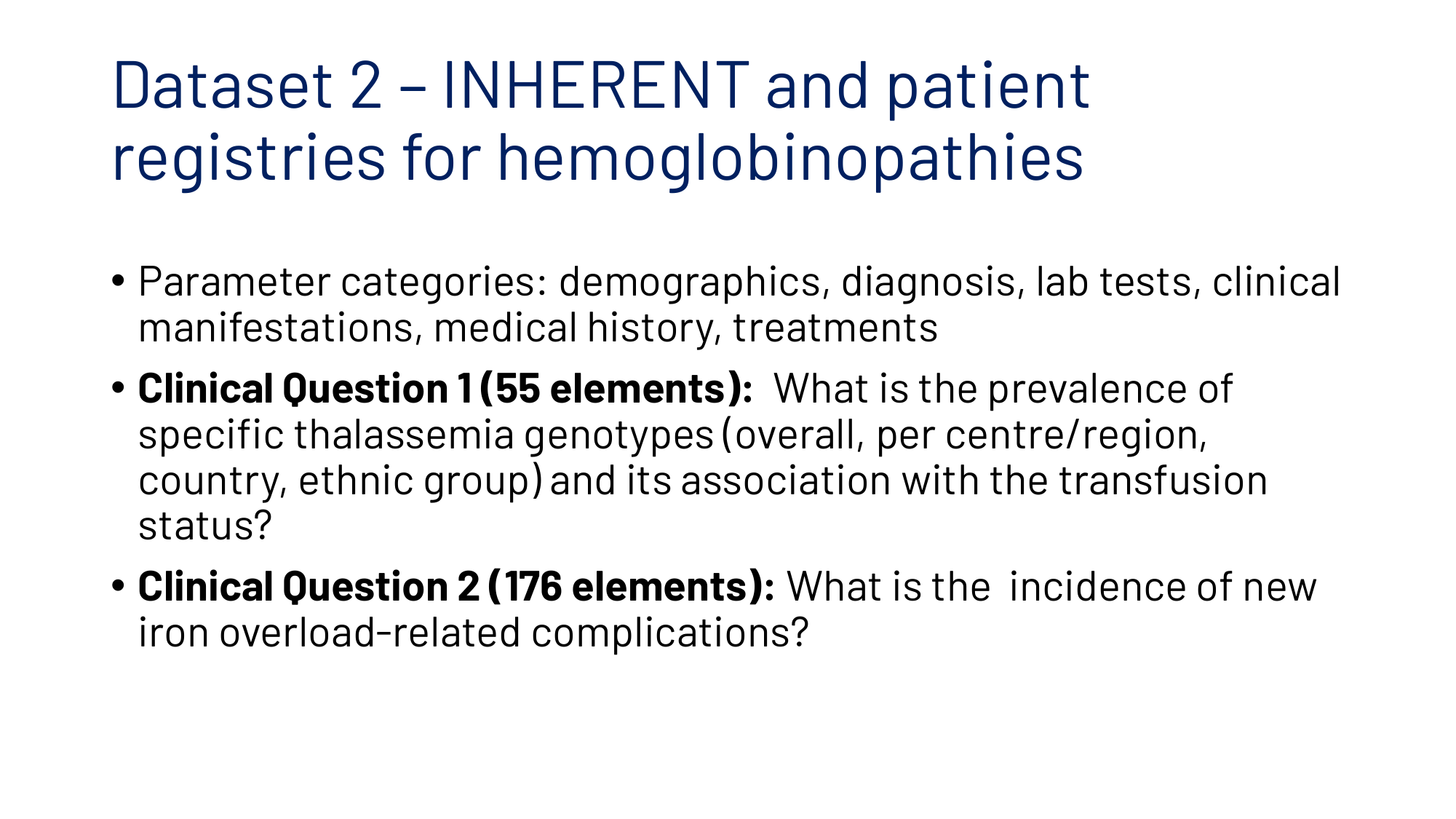

# Dataset 2 – INHERENT and patient registries for hemoglobinopathies
Parameter categories: demographics, diagnosis, lab tests, clinical manifestations, medical history, treatments
Clinical Question 1 (55 elements):  What is the prevalence of specific thalassemia genotypes (overall, per centre/region, country, ethnic group) and its association with the transfusion status?
Clinical Question 2 (176 elements): What is the  incidence of new iron overload-related complications?